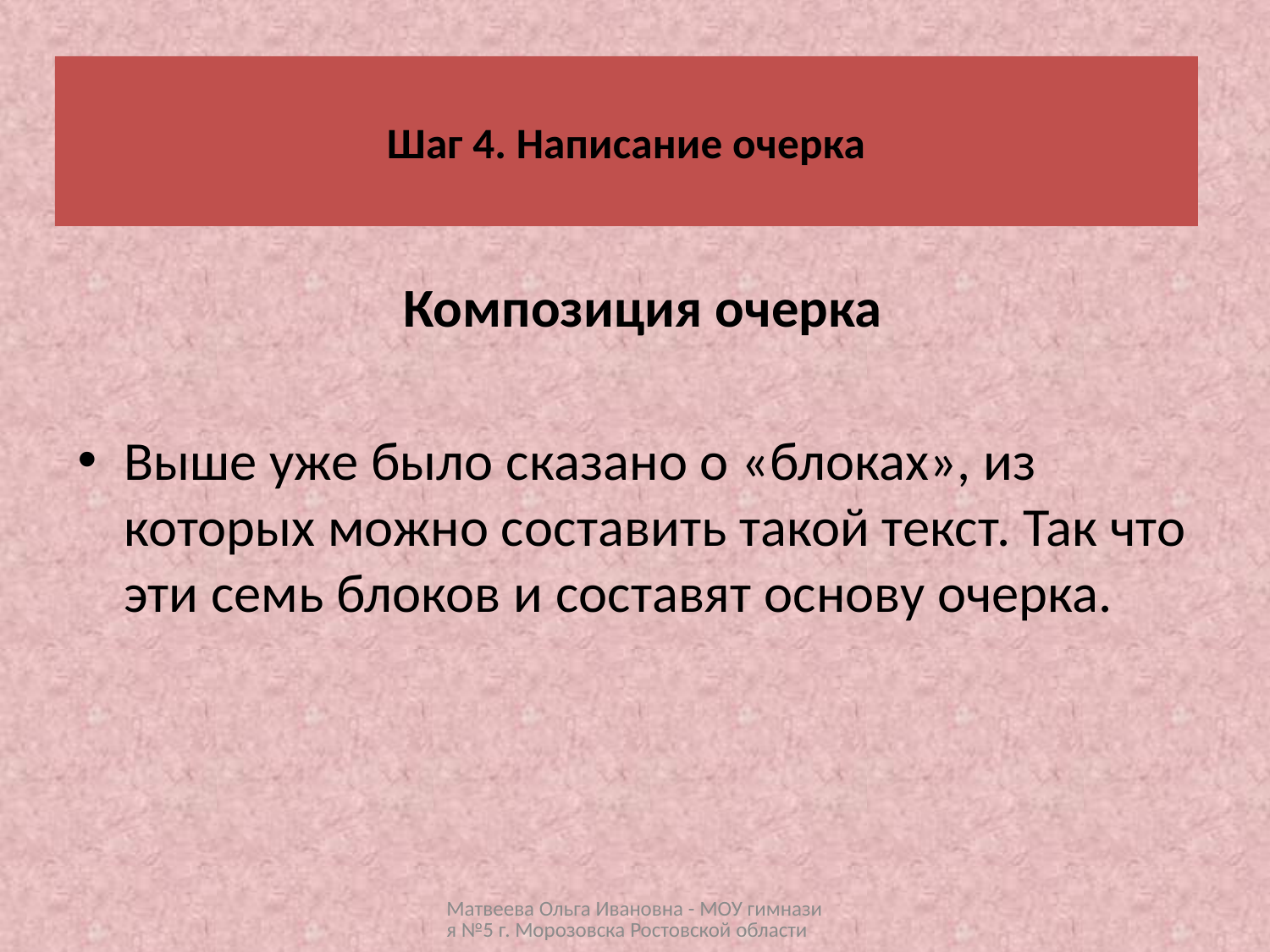

# Шаг 4. Написание очерка
 Композиция очерка

Выше уже было сказано о «блоках», из которых можно составить такой текст. Так что эти семь блоков и составят основу очерка.

Матвеева Ольга Ивановна - МОУ гимназия №5 г. Морозовска Ростовской области